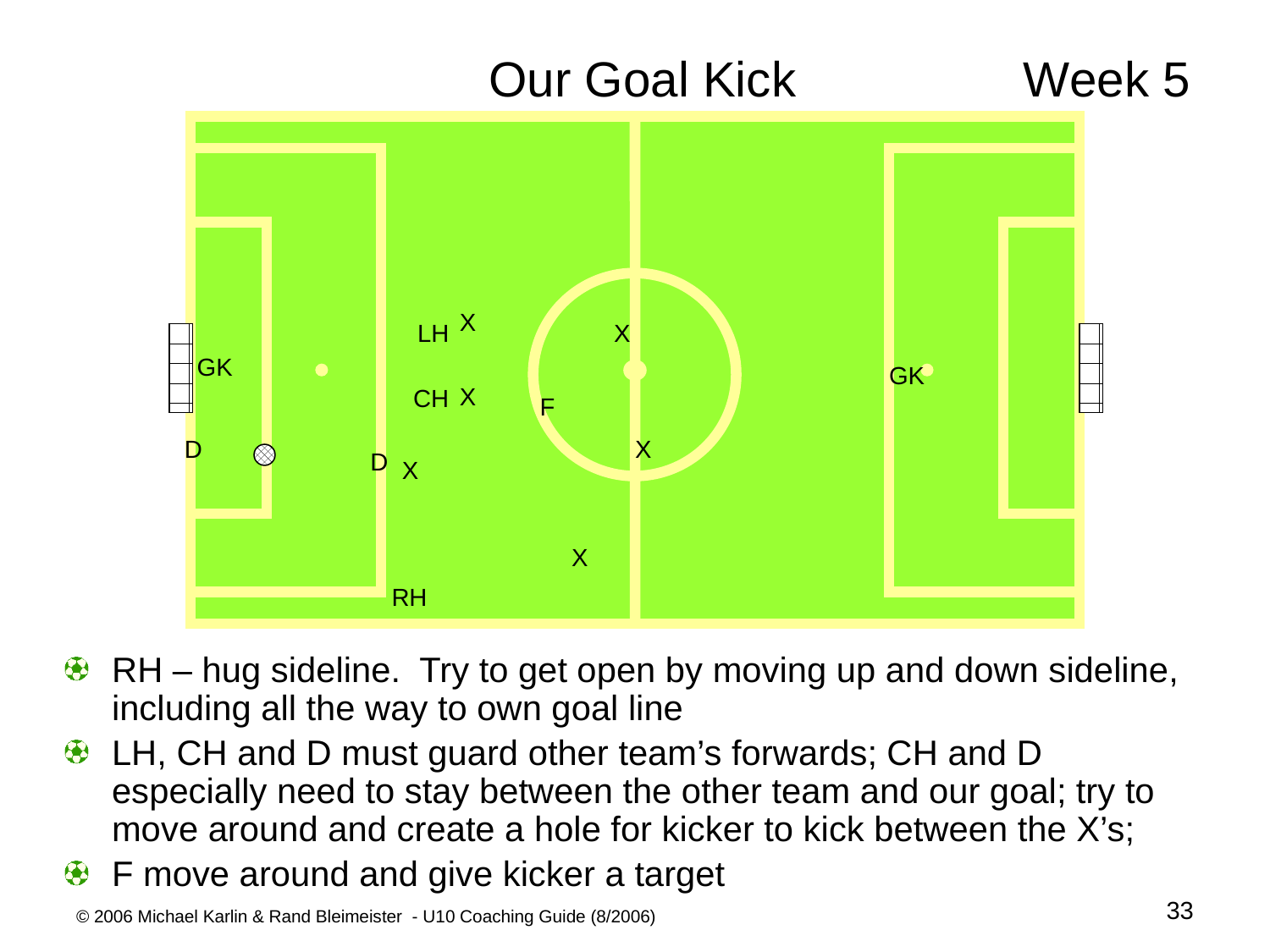

# Our Goal Kick	 Week 5

X
LH
X

GK
GK

X
CH
F
D
X

D
X
X
RH

RH – hug sideline.  Try to get open by moving up and down sideline, including all the way to own goal line
LH, CH and D must guard other team’s forwards; CH and D especially need to stay between the other team and our goal; try to move around and create a hole for kicker to kick between the X’s;
F move around and give kicker a target
33
© 2006 Michael Karlin & Rand Bleimeister  - U10 Coaching Guide (8/2006)